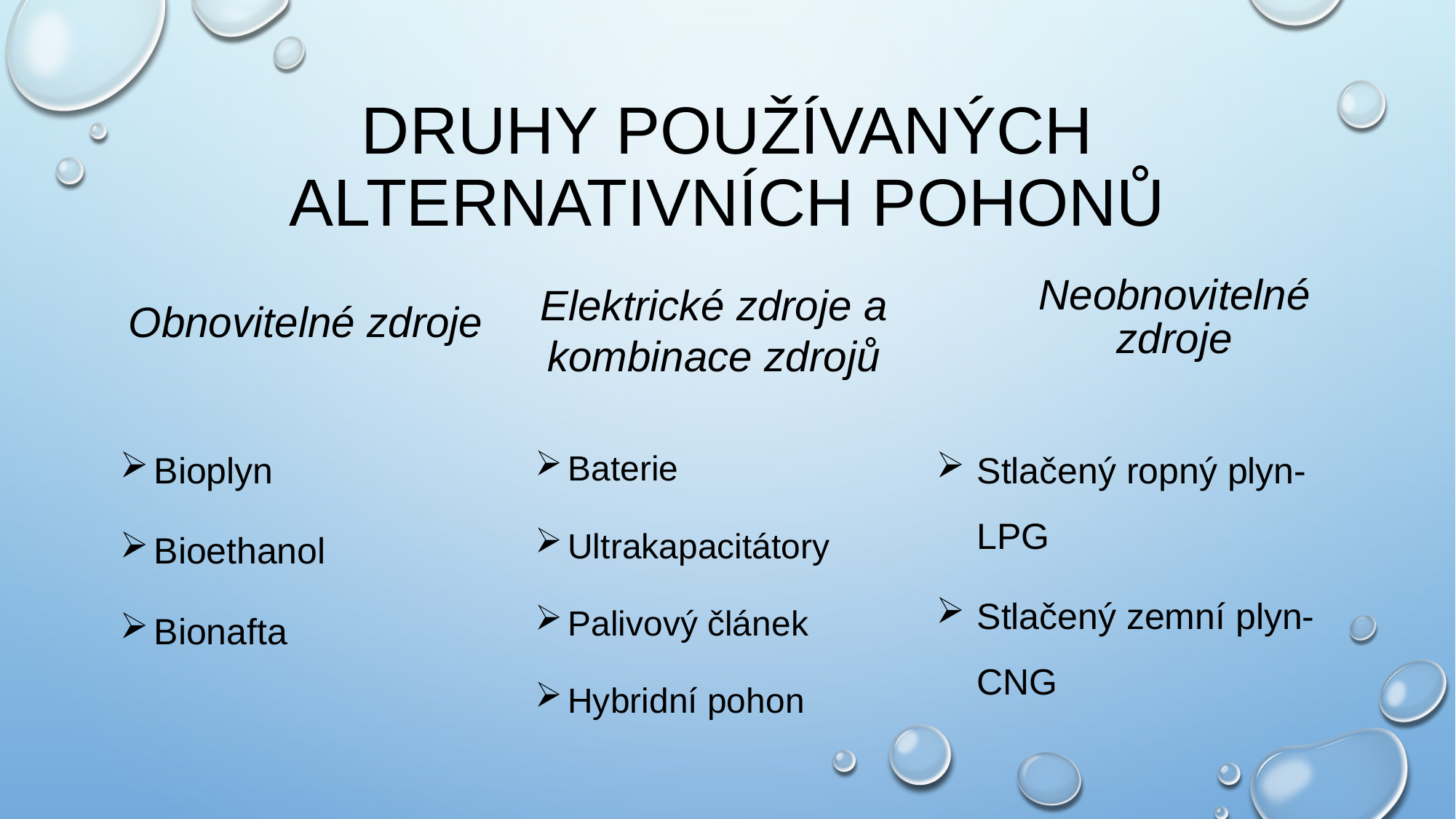

# druhy používaných alternativních pohonů
Obnovitelné zdroje
Neobnovitelné zdroje
Elektrické zdroje a kombinace zdrojů
Bioplyn
Bioethanol
Bionafta

Stlačený ropný plyn-LPG
Stlačený zemní plyn-CNG
Baterie
Ultrakapacitátory
Palivový článek
Hybridní pohon